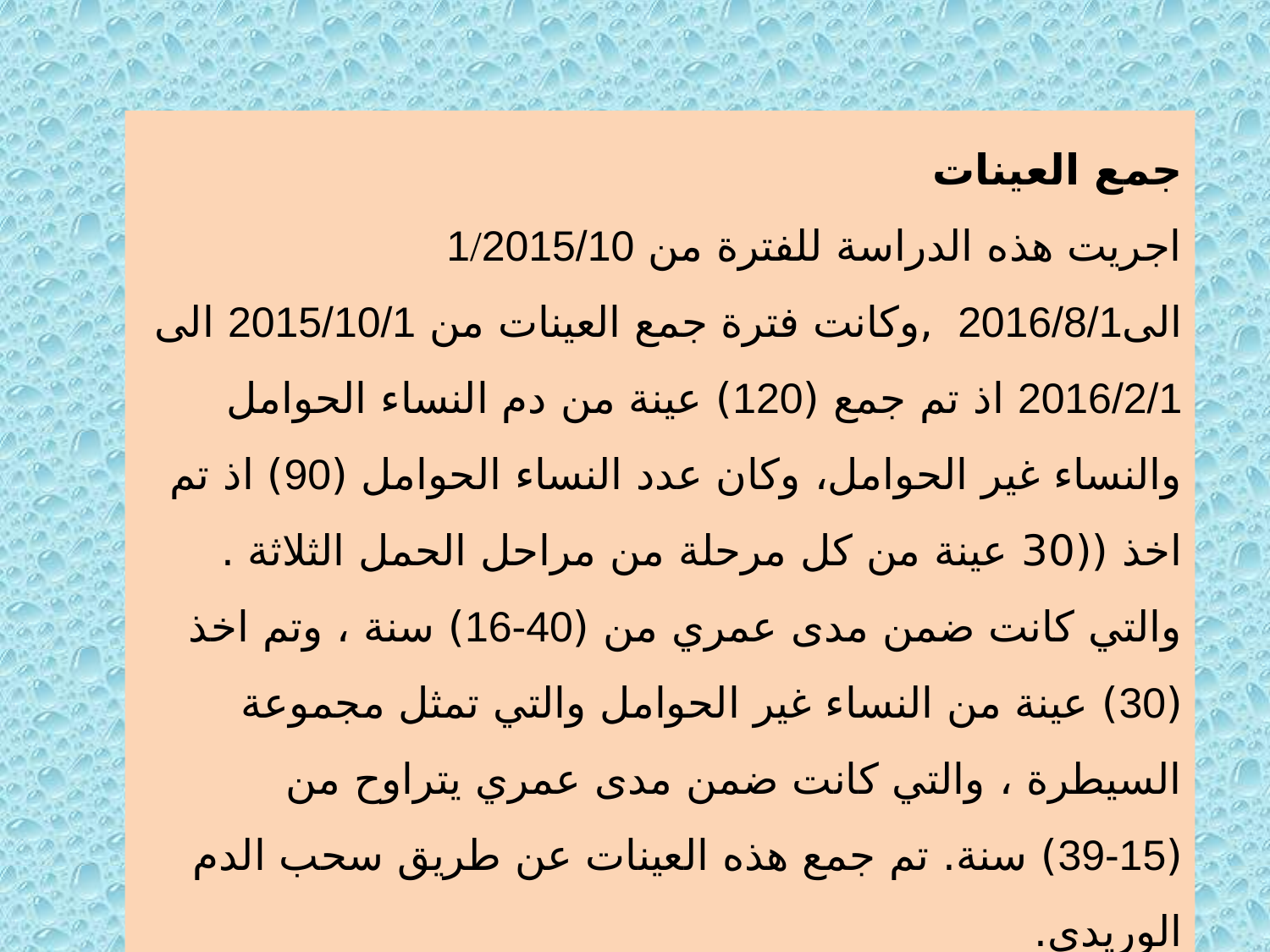

جمع العينات
اجريت هذه الدراسة للفترة من 1/2015/10 الى2016/8/1  ,وكانت فترة جمع العينات من 2015/10/1 الى 2016/2/1 اذ تم جمع (120) عينة من دم النساء الحوامل والنساء غير الحوامل، وكان عدد النساء الحوامل (90) اذ تم اخذ ((30 عينة من كل مرحلة من مراحل الحمل الثلاثة . والتي كانت ضمن مدى عمري من (40-16) سنة ، وتم اخذ (30) عينة من النساء غير الحوامل والتي تمثل مجموعة السيطرة ، والتي كانت ضمن مدى عمري يتراوح من
(39-15) سنة. تم جمع هذه العينات عن طريق سحب الدم الوريدي.